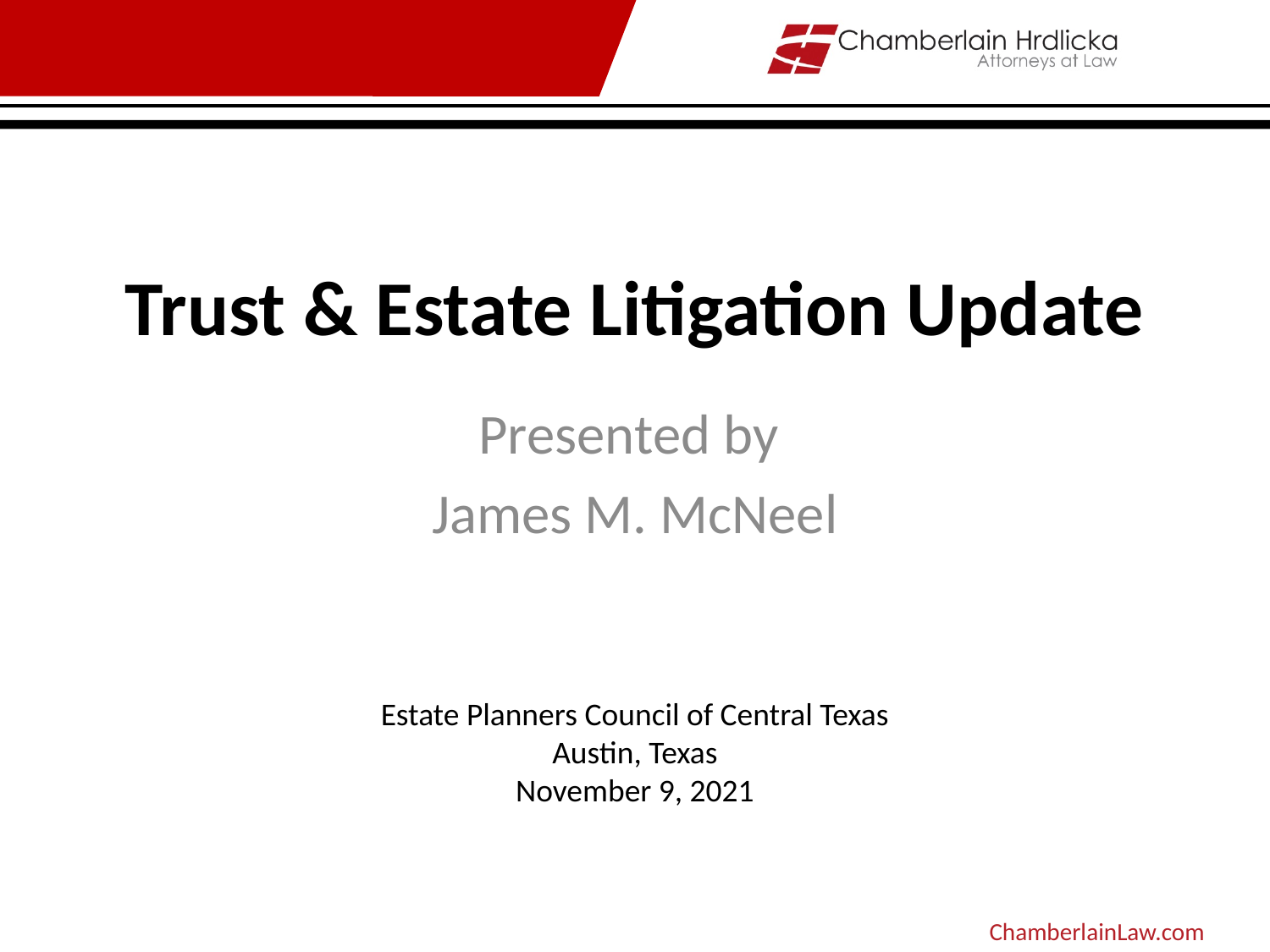

# Trust & Estate Litigation Update
Presented by
James M. McNeel
Estate Planners Council of Central Texas
Austin, Texas
November 9, 2021